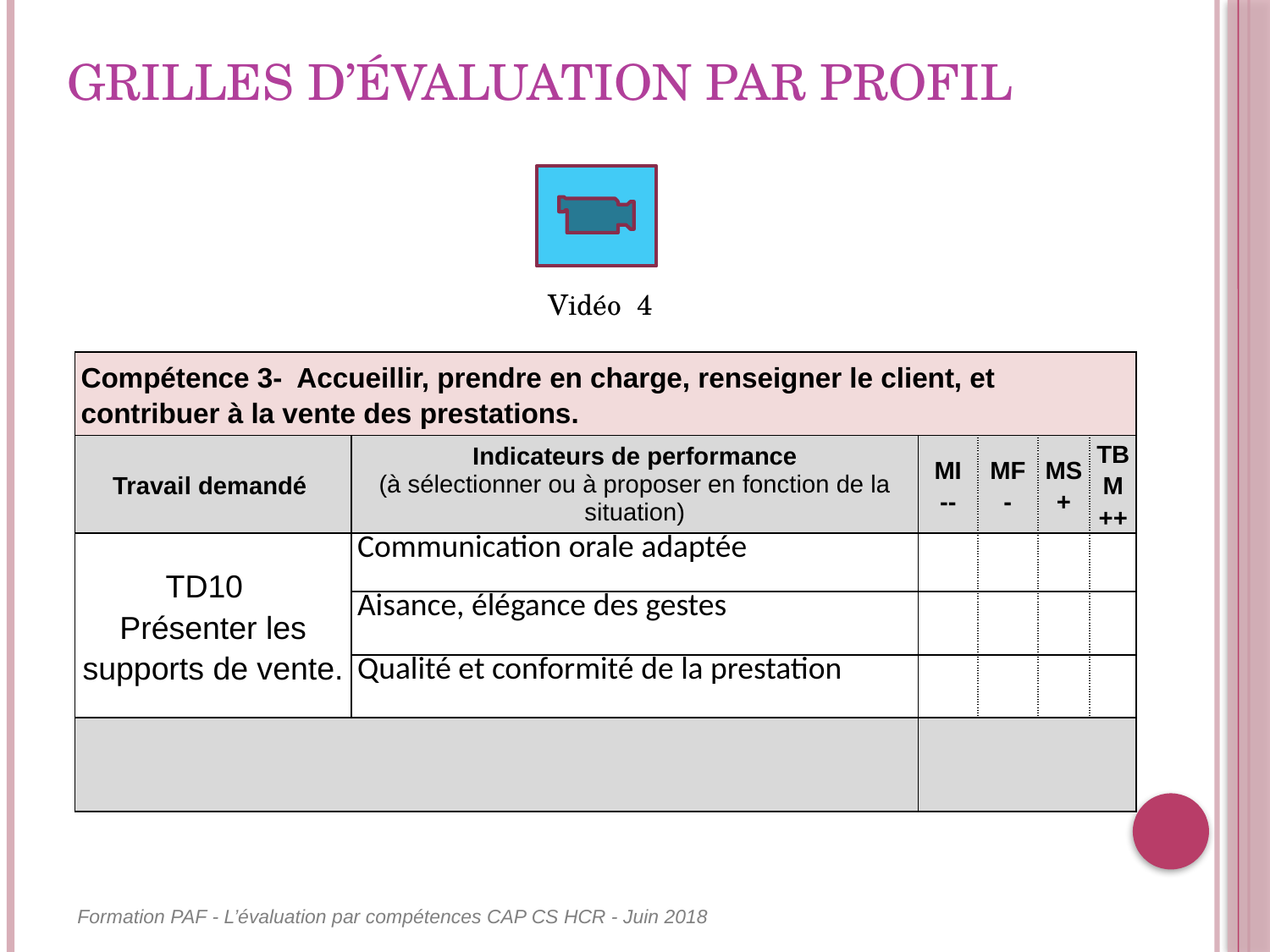

# GRILLES D’ÉVALUATION PAR PROFIL

 Vidéo  4
| Compétence 3- Accueillir, prendre en charge, renseigner le client, et contribuer à la vente des prestations. |  |  |  |  |  |
| --- | --- | --- | --- | --- | --- |
| Travail demandé | Indicateurs de performance (à sélectionner ou à proposer en fonction de la situation) | MI -- | MF - | MS + | TBM ++ |
| TD10 Présenter les supports de vente. | Communication orale adaptée |  |  |  |  |
|  | Aisance, élégance des gestes |  |  |  |  |
|  | Qualité et conformité de la prestation |  |  |  |  |
|  |  |  |  |  |  |
Formation PAF - L’évaluation par compétences CAP CS HCR - Juin 2018